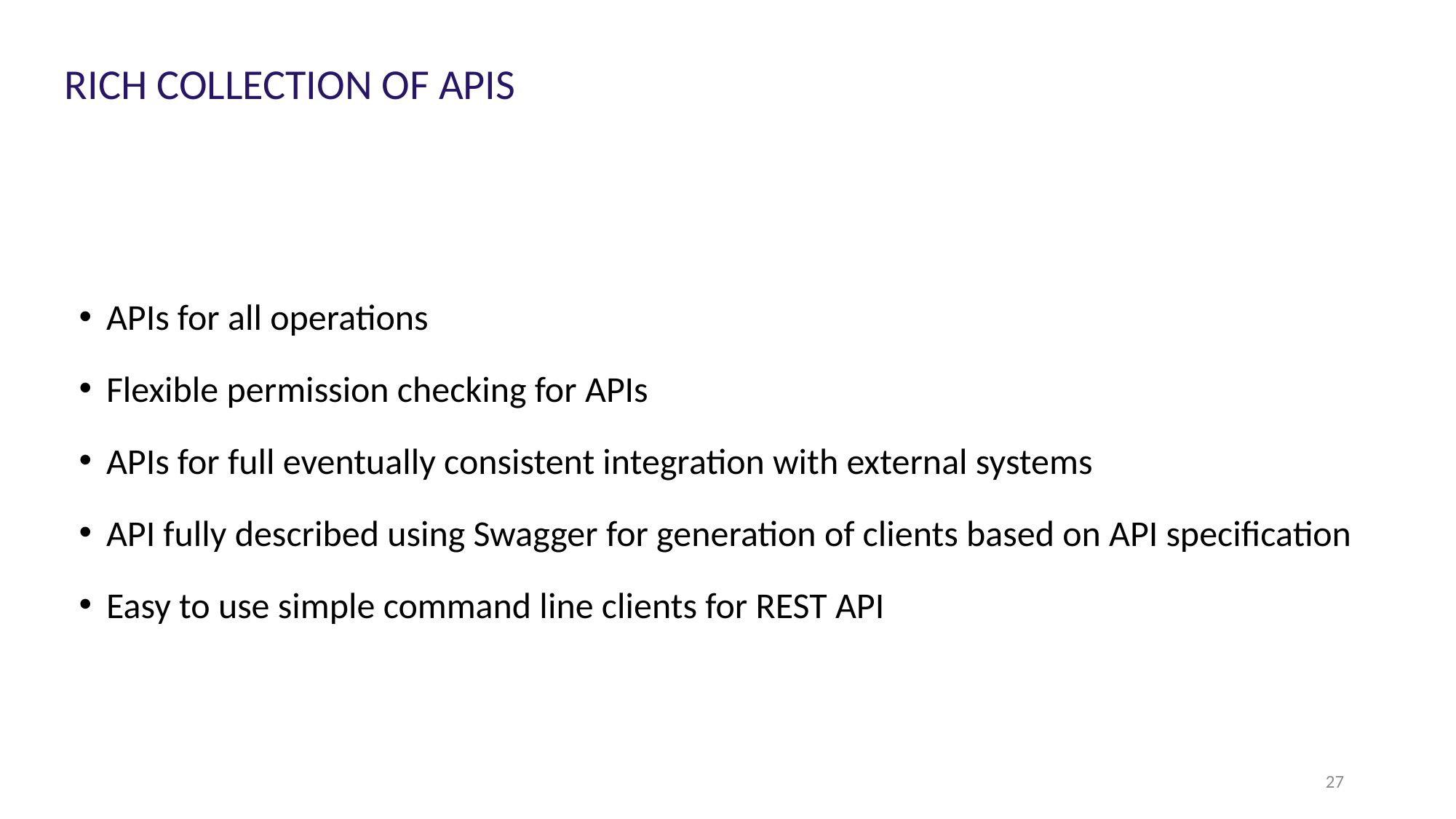

# RICH COLLECTION OF APIs
APIs for all operations
Flexible permission checking for APIs
APIs for full eventually consistent integration with external systems
API fully described using Swagger for generation of clients based on API specification
Easy to use simple command line clients for REST API

27